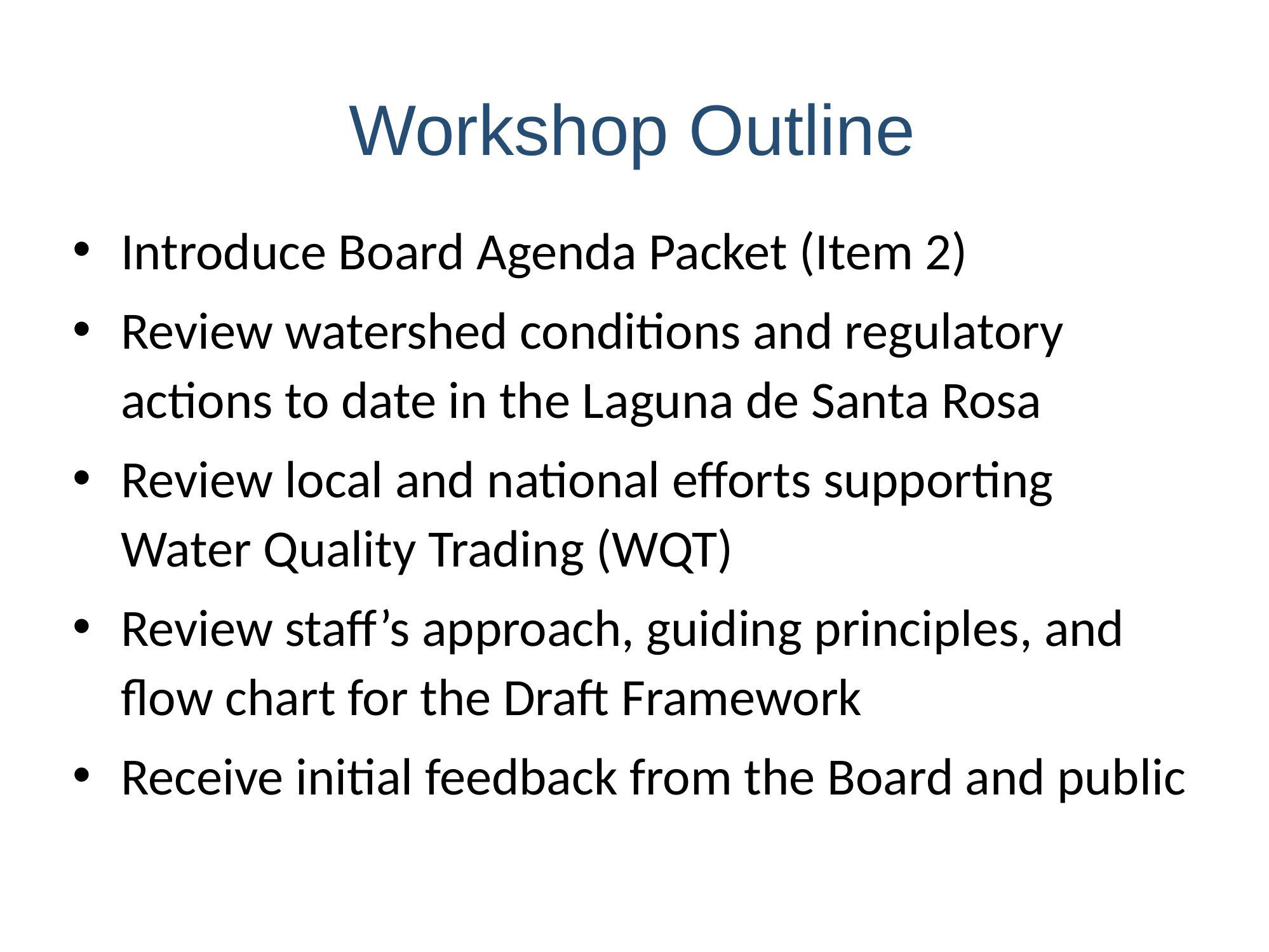

# Workshop Outline
Introduce Board Agenda Packet (Item 2)
Review watershed conditions and regulatory actions to date in the Laguna de Santa Rosa
Review local and national efforts supporting    Water Quality Trading (WQT)
Review staff’s approach, guiding principles, and flow chart for the Draft Framework
Receive initial feedback from the Board and public
2